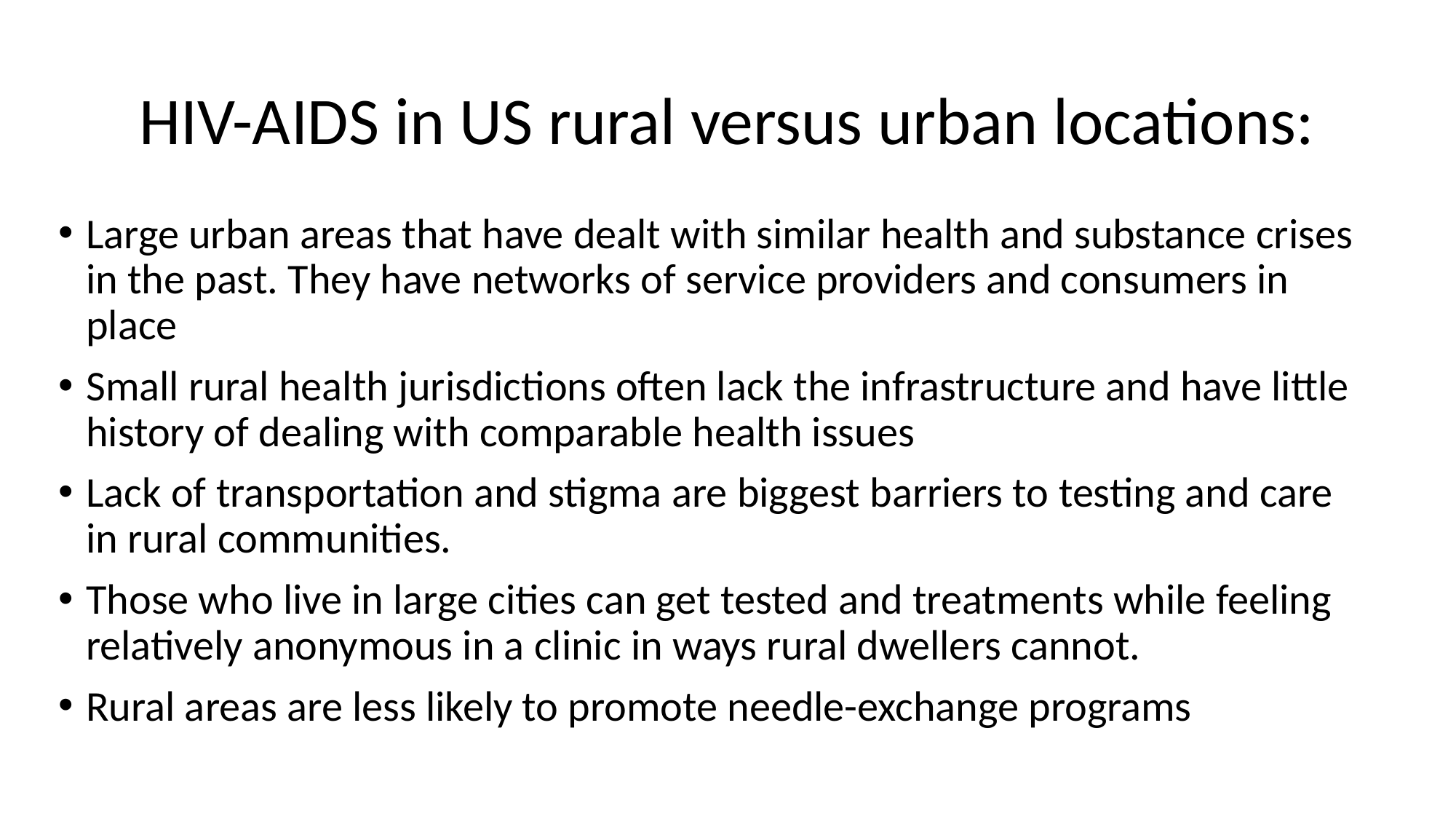

# HIV-AIDS in US rural versus urban locations:
Large urban areas that have dealt with similar health and substance crises in the past. They have networks of service providers and consumers in place
Small rural health jurisdictions often lack the infrastructure and have little history of dealing with comparable health issues
Lack of transportation and stigma are biggest barriers to testing and care in rural communities.
Those who live in large cities can get tested and treatments while feeling relatively anonymous in a clinic in ways rural dwellers cannot.
Rural areas are less likely to promote needle-exchange programs